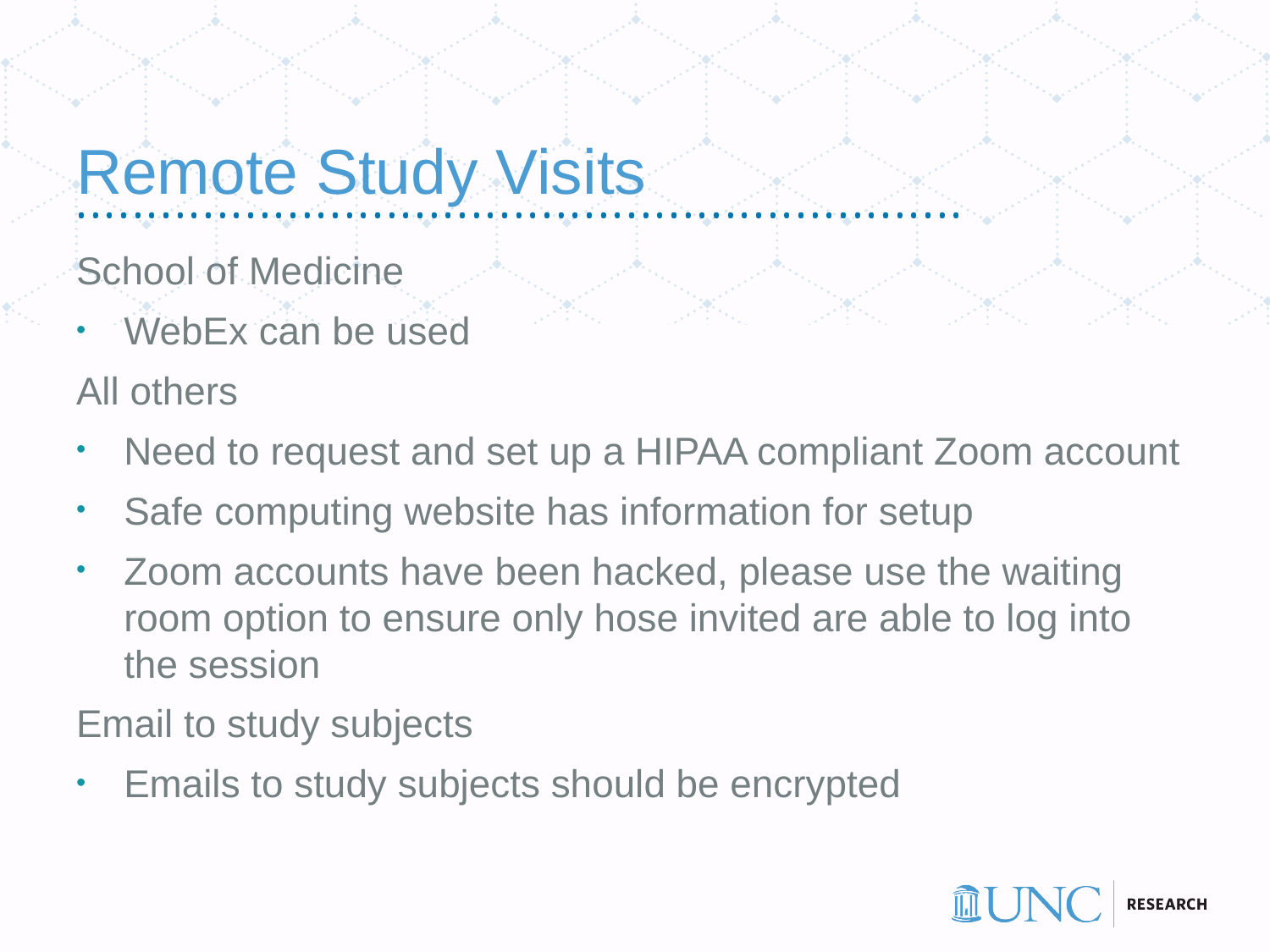

# Remote Study Visits
School of Medicine
WebEx can be used
All others
Need to request and set up a HIPAA compliant Zoom account
Safe computing website has information for setup
Zoom accounts have been hacked, please use the waiting room option to ensure only hose invited are able to log into the session
Email to study subjects
Emails to study subjects should be encrypted